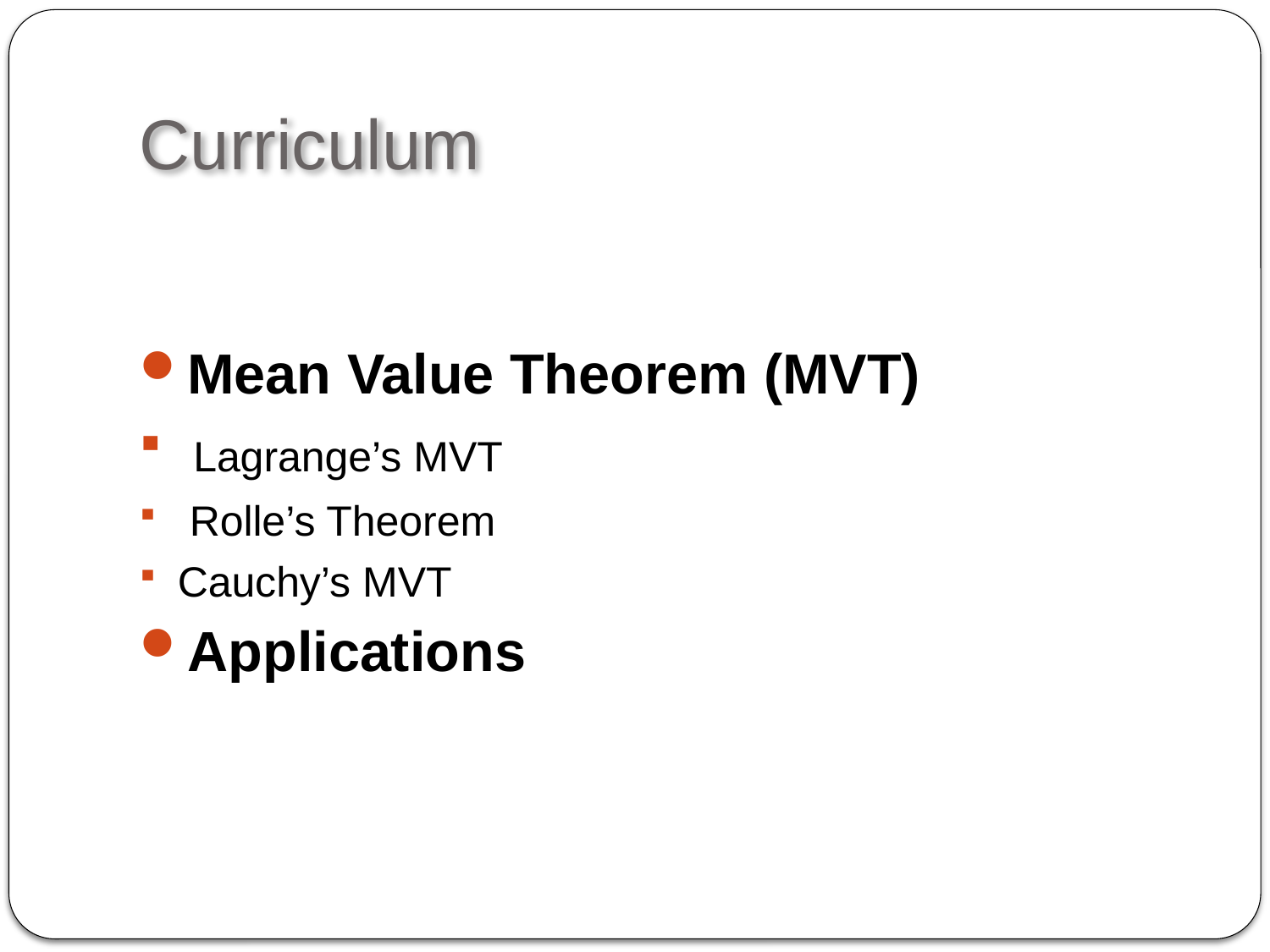

# Curriculum

Mean Value Theorem (MVT)
 Lagrange’s MVT
 Rolle’s Theorem
Cauchy’s MVT
Applications